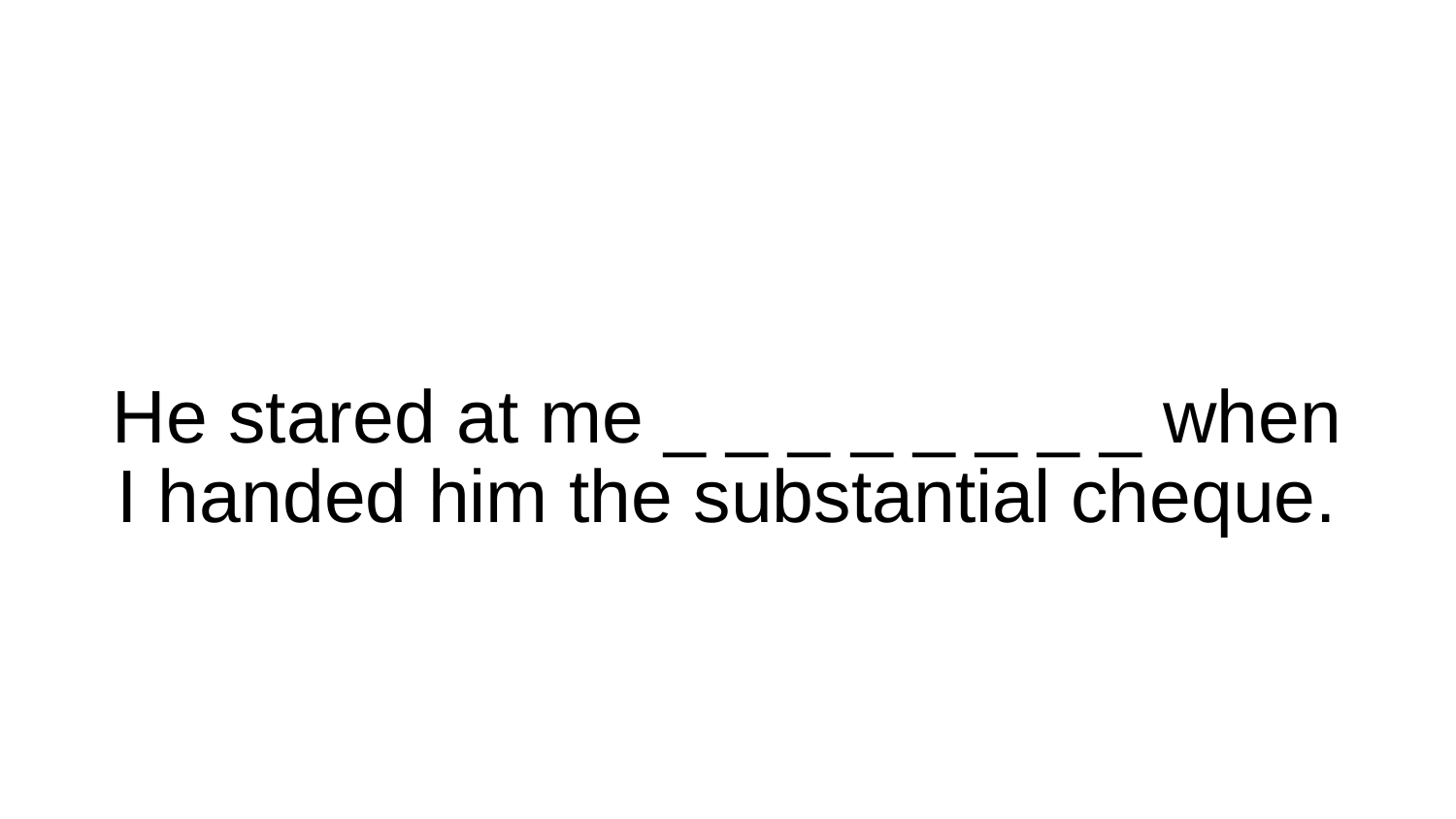

# He stared at me _ _ _ _ _ _ _ _ when I handed him the substantial cheque.